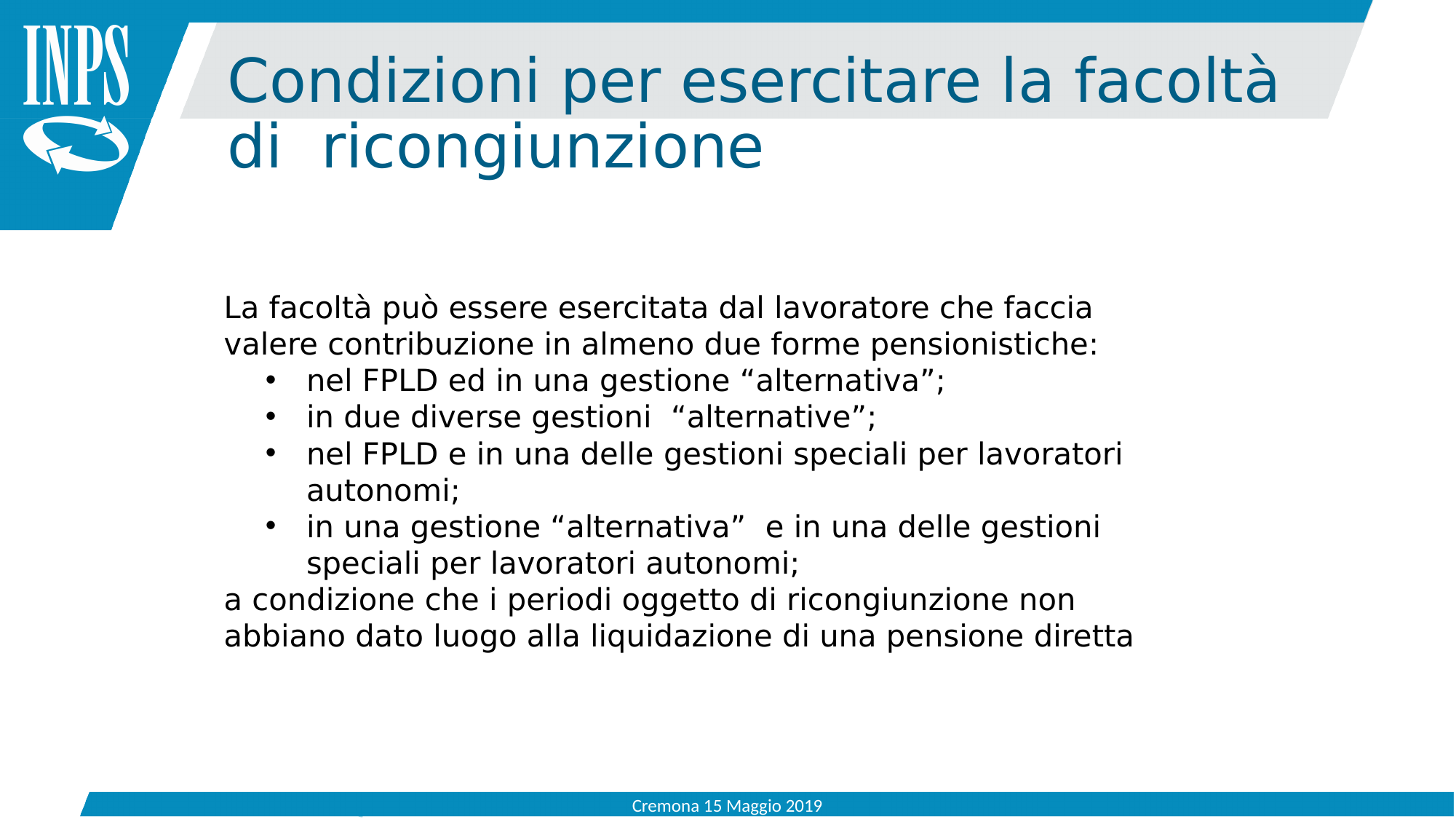

Condizioni per esercitare la facoltà di  ricongiunzione
La facoltà può essere esercitata dal lavoratore che faccia valere contribuzione in almeno due forme pensionistiche:
nel FPLD ed in una gestione “alternativa”;
in due diverse gestioni  “alternative”;
nel FPLD e in una delle gestioni speciali per lavoratori autonomi;
in una gestione “alternativa”  e in una delle gestioni speciali per lavoratori autonomi;
a condizione che i periodi oggetto di ricongiunzione non abbiano dato luogo alla liquidazione di una pensione diretta
Cremona 15 Maggio 2019